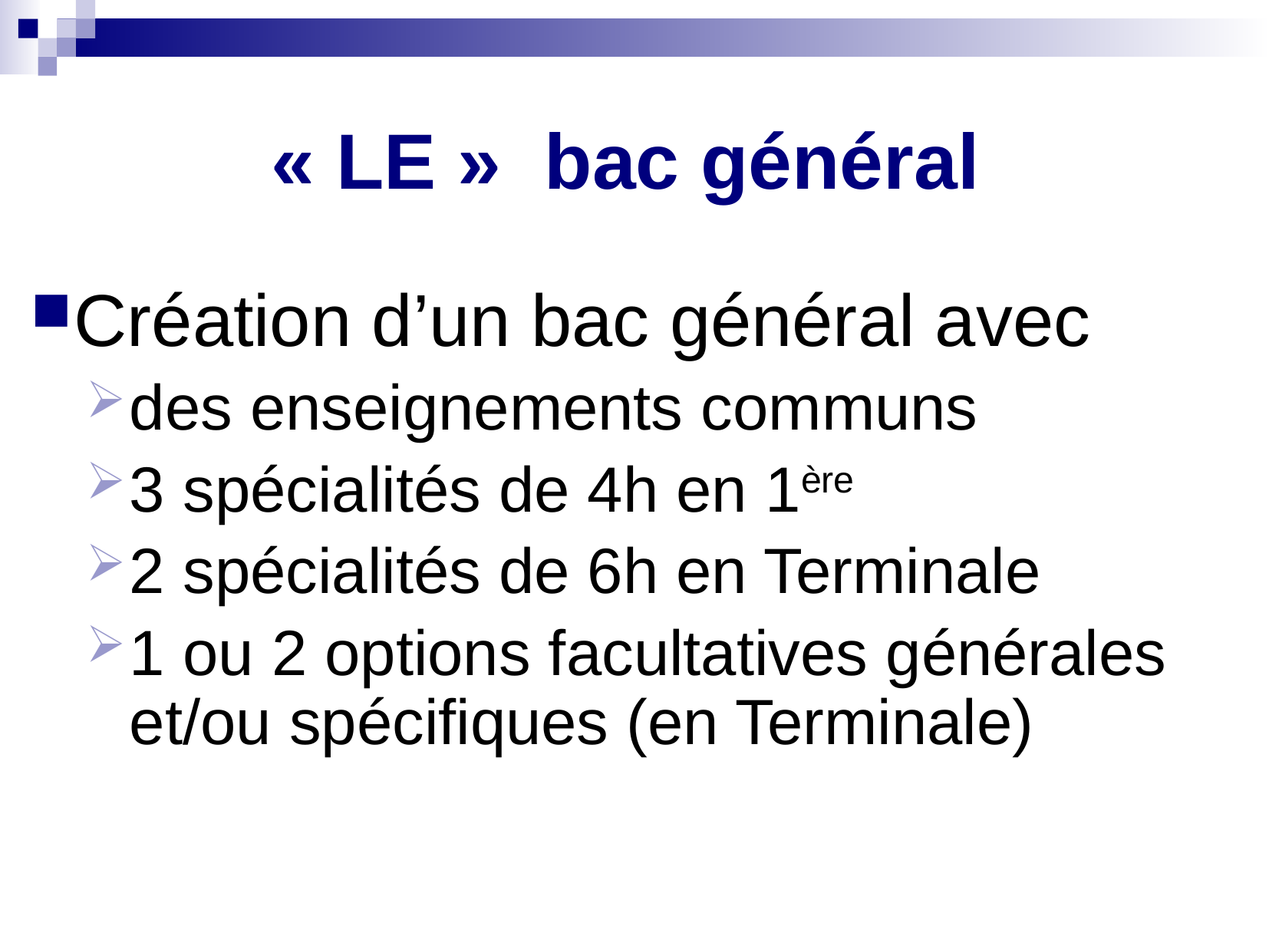

# « LE »  bac général
Création d’un bac général avec
des enseignements communs
3 spécialités de 4h en 1ère
2 spécialités de 6h en Terminale
1 ou 2 options facultatives générales et/ou spécifiques (en Terminale)